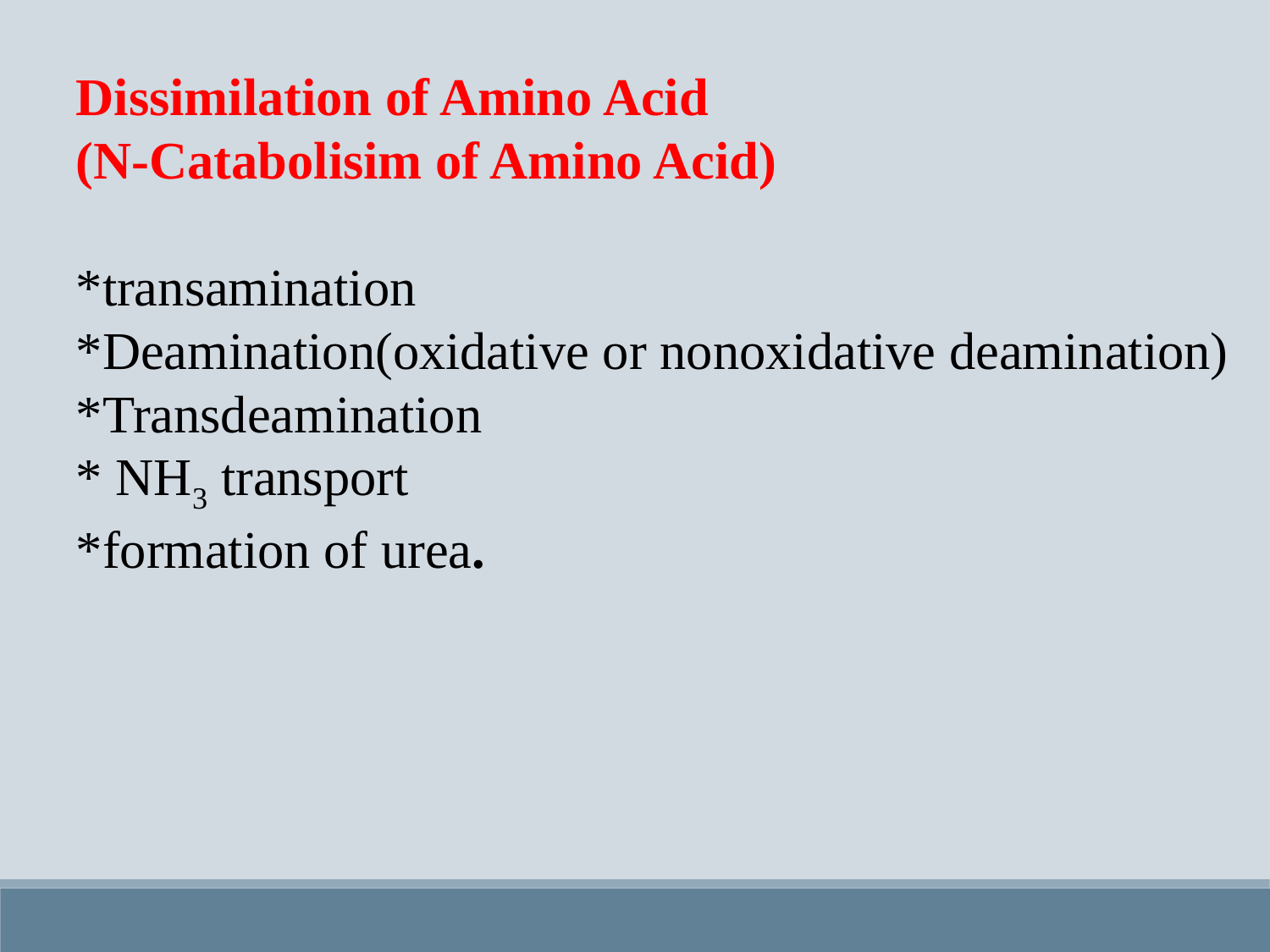

Dissimilation of Amino Acid
(N-Catabolisim of Amino Acid)

*transamination
*Deamination(oxidative or nonoxidative deamination)
*Transdeamination
* NH3 transport
*formation of urea.